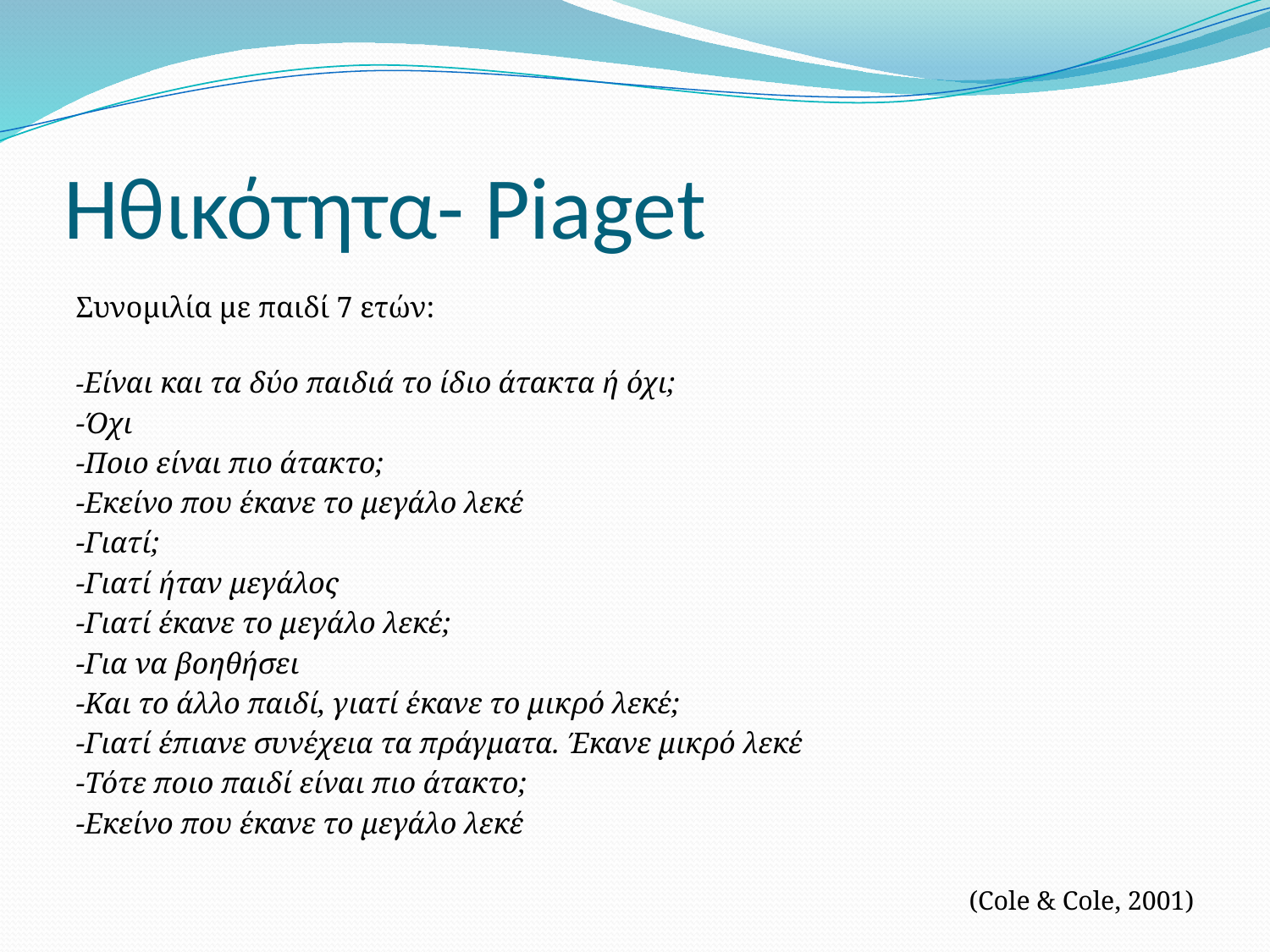

# Ηθικότητα- Piaget

Συνομιλία με παιδί 7 ετών:

-Είναι και τα δύο παιδιά το ίδιο άτακτα ή όχι;
-Όχι
-Ποιο είναι πιο άτακτο;
-Εκείνο που έκανε το μεγάλο λεκέ
-Γιατί;
-Γιατί ήταν μεγάλος
-Γιατί έκανε το μεγάλο λεκέ;
-Για να βοηθήσει
-Και το άλλο παιδί, γιατί έκανε το μικρό λεκέ;
-Γιατί έπιανε συνέχεια τα πράγματα. Έκανε μικρό λεκέ
-Τότε ποιο παιδί είναι πιο άτακτο;
-Εκείνο που έκανε το μεγάλο λεκέ

 (Cole & Cole, 2001)